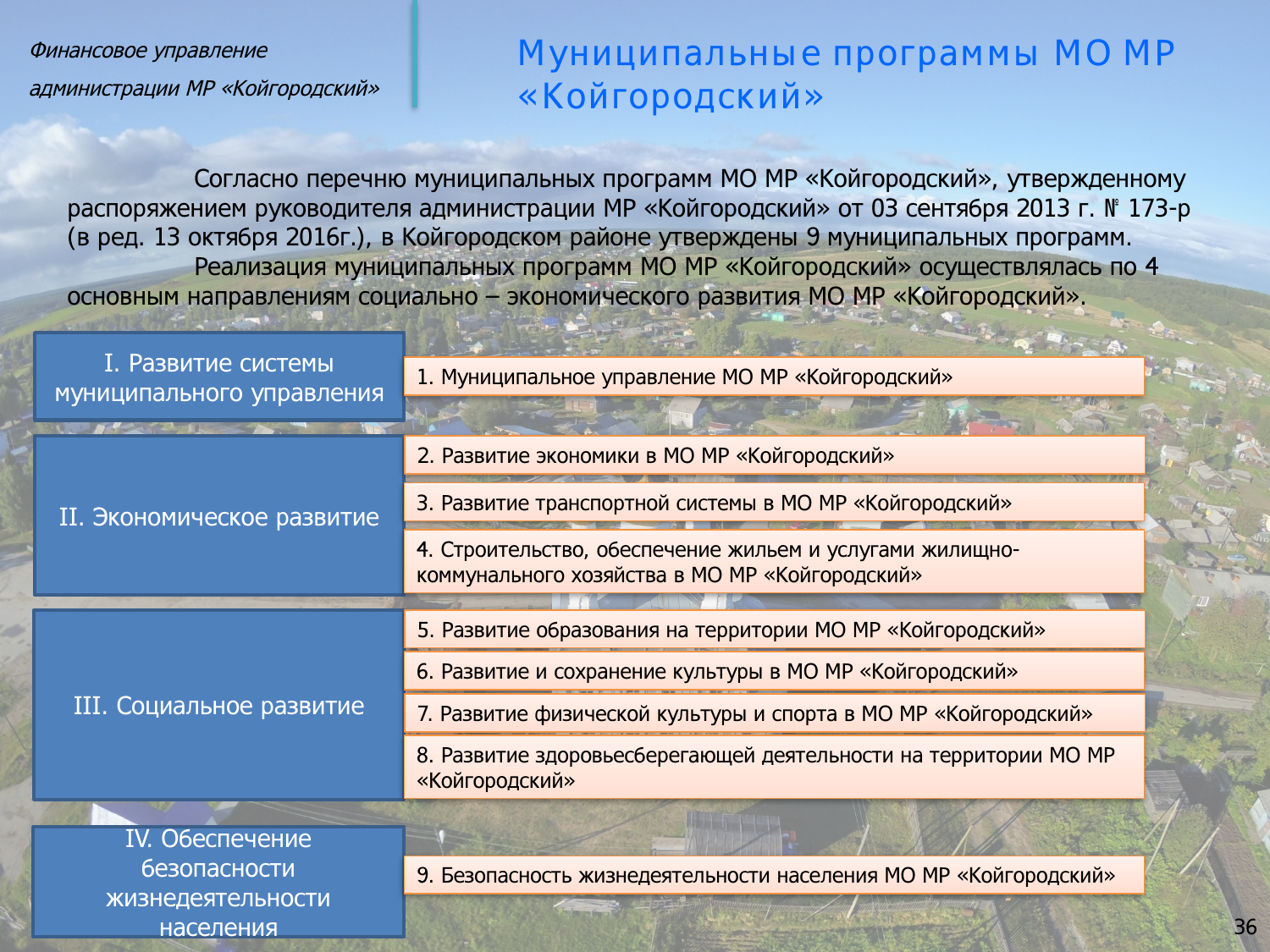

# Муниципальные программы МО МР «Койгородский»
	Согласно перечню муниципальных программ МО МР «Койгородский», утвержденному распоряжением руководителя администрации МР «Койгородский» от 03 сентября 2013 г. № 173-р (в ред. 13 октября 2016г.), в Койгородском районе утверждены 9 муниципальных программ.
	Реализация муниципальных программ МО МР «Койгородский» осуществлялась по 4 основным направлениям социально – экономического развития МО МР «Койгородский».
I. Развитие системы муниципального управления
1. Муниципальное управление МО МР «Койгородский»
II. Экономическое развитие
2. Развитие экономики в МО МР «Койгородский»
3. Развитие транспортной системы в МО МР «Койгородский»
4. Строительство, обеспечение жильем и услугами жилищно-коммунального хозяйства в МО МР «Койгородский»
III. Социальное развитие
5. Развитие образования на территории МО МР «Койгородский»
6. Развитие и сохранение культуры в МО МР «Койгородский»
7. Развитие физической культуры и спорта в МО МР «Койгородский»
8. Развитие здоровьесберегающей деятельности на территории МО МР «Койгородский»
IV. Обеспечение безопасности жизнедеятельности населения
9. Безопасность жизнедеятельности населения МО МР «Койгородский»
36